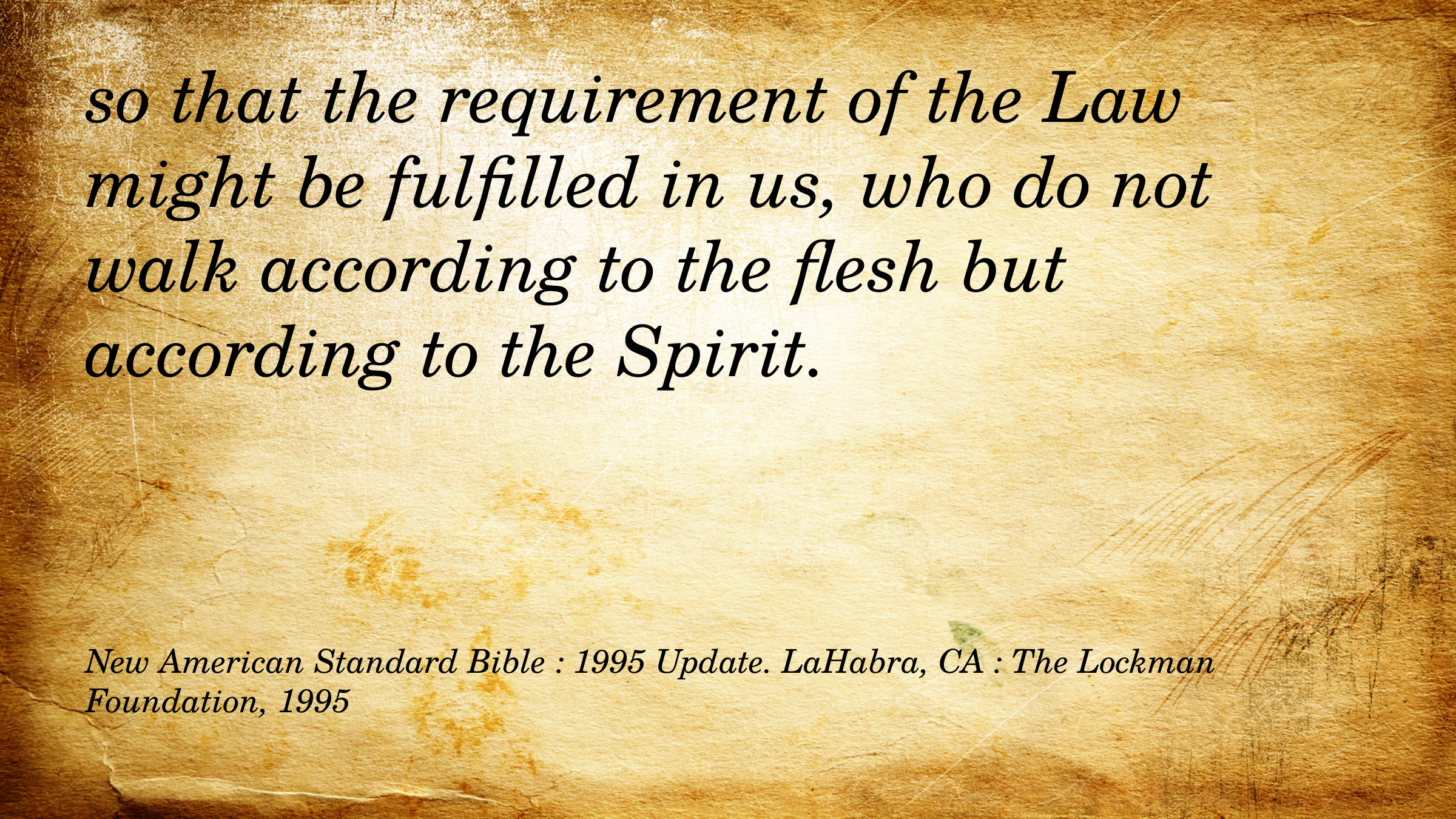

so that the requirement of the Law might be fulfilled in us, who do not walk according to the flesh but according to the Spirit.

New American Standard Bible : 1995 Update. LaHabra, CA : The Lockman Foundation, 1995